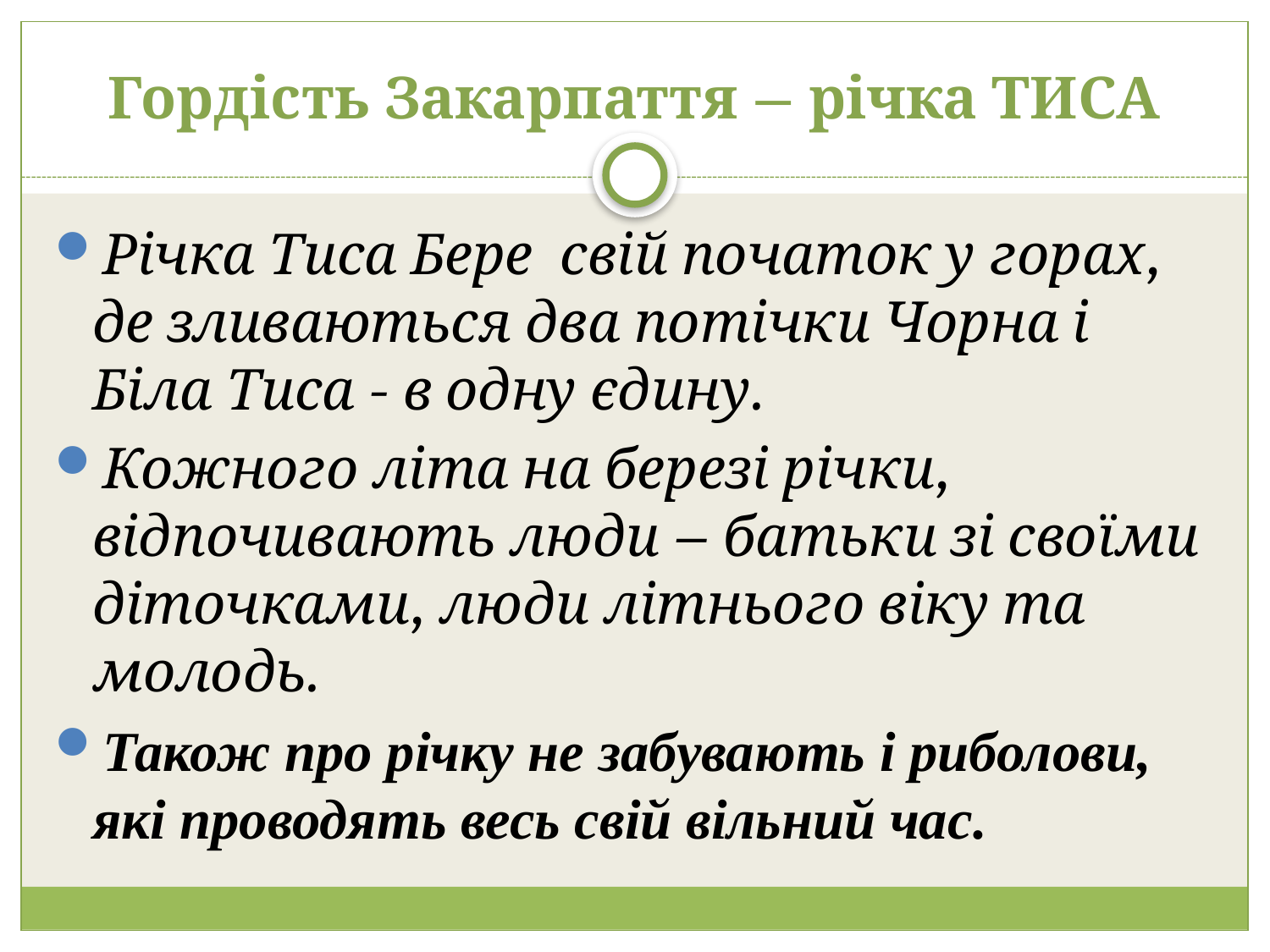

# Гордість Закарпаття – річка ТИСА
Річка Тиса Бере  свій початок у горах, де зливаються два потічки Чорна і Біла Тиса - в одну єдину.
Кожного літа на березі річки, відпочивають люди – батьки зі своїми діточками, люди літнього віку та молодь.
Також про річку не забувають і риболови, які проводять весь свій вільний час.